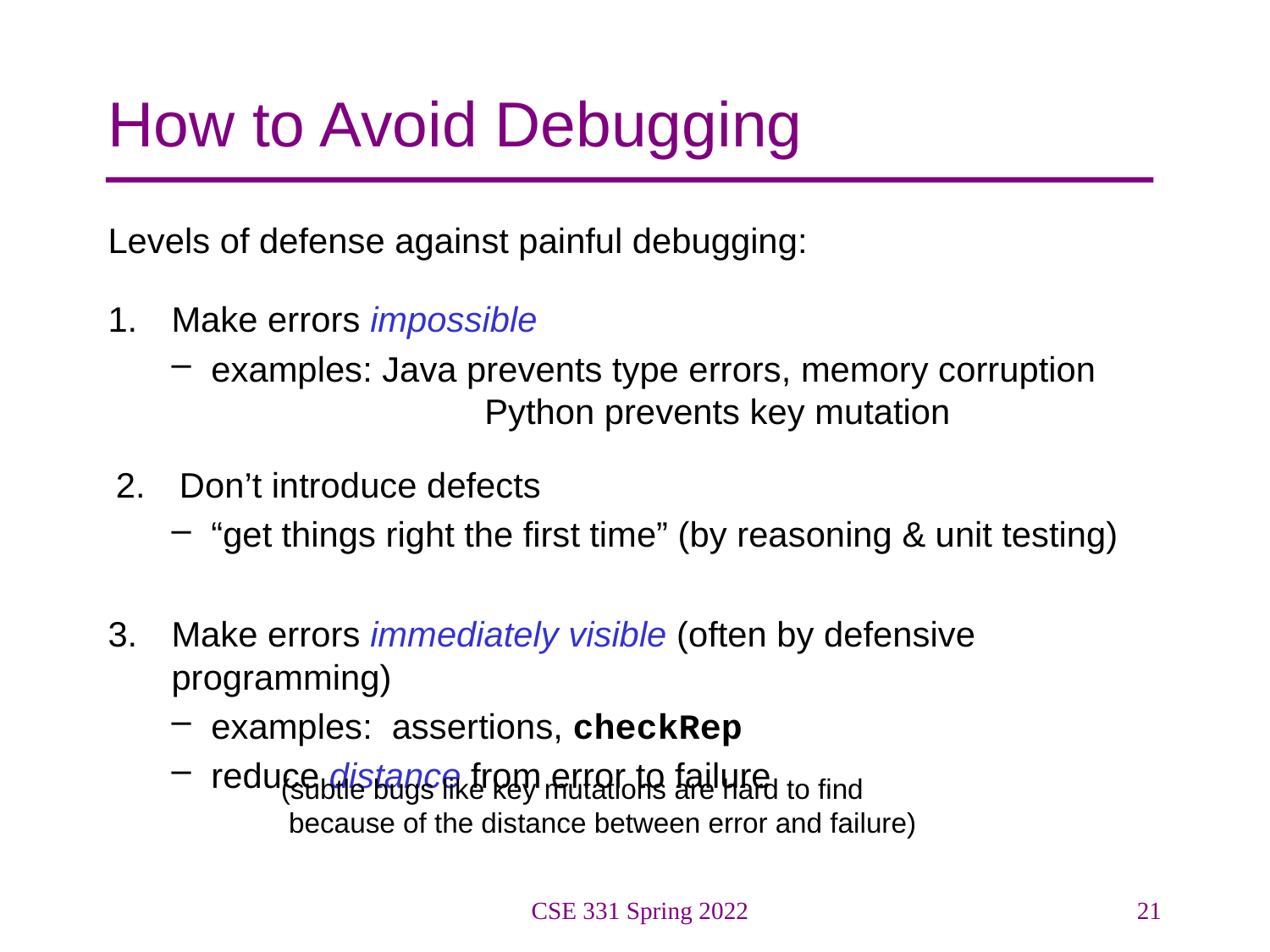

# How to Avoid Debugging
Levels of defense against painful debugging:

Make errors impossible
examples: Java prevents type errors, memory corruption
		  Python prevents key mutation

Don’t introduce defects
“get things right the first time” (by reasoning & unit testing)

Make errors immediately visible (often by defensive programming)
examples:  assertions, checkRep
reduce distance from error to failure

(subtle bugs like key mutations are hard to find
 because of the distance between error and failure)
CSE 331 Spring 2022

21